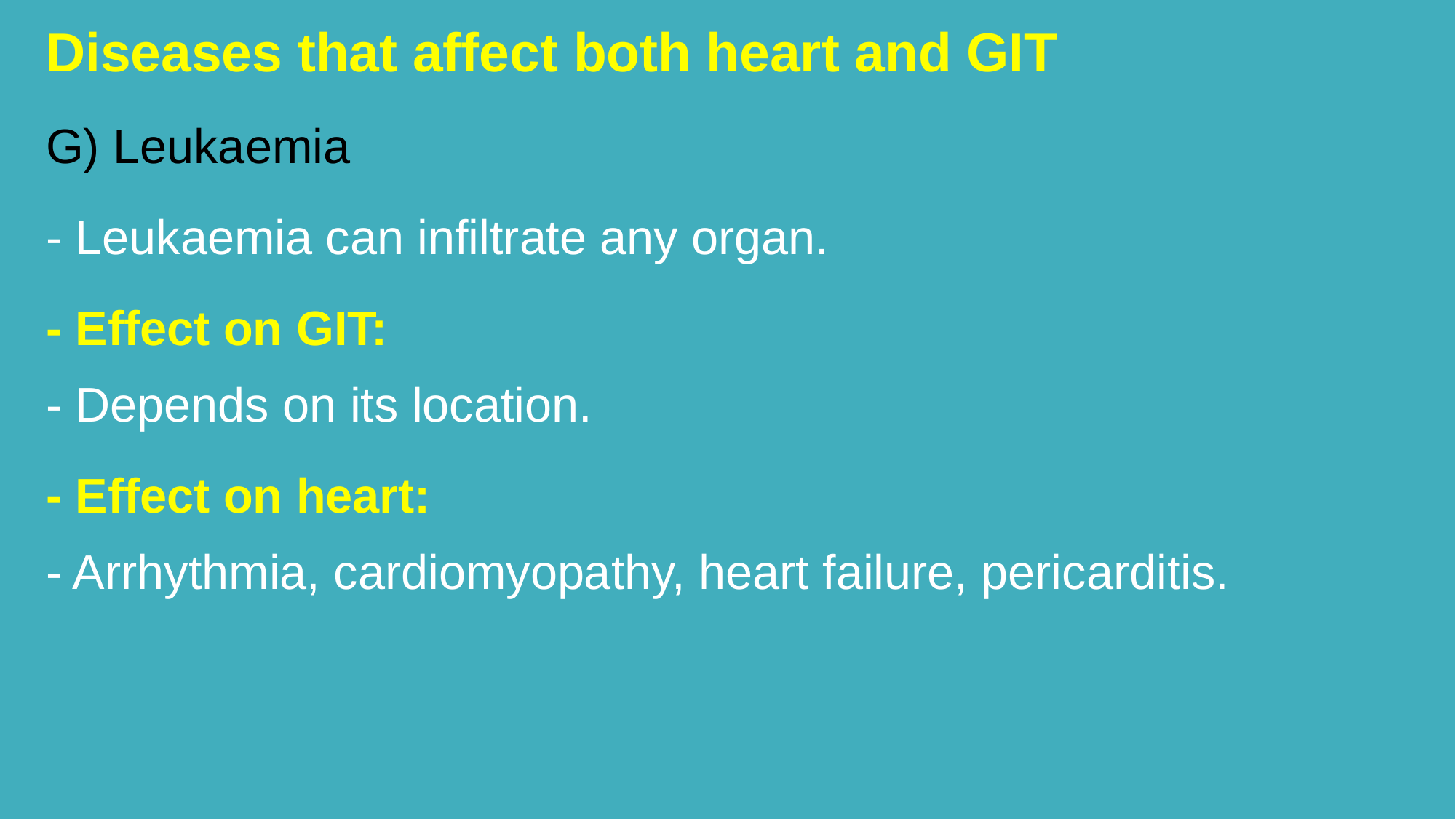

Diseases that affect both heart and GIT

G) Leukaemia

- Leukaemia can infiltrate any organ.

- Effect on GIT:

- Depends on its location.

- Effect on heart:

- Arrhythmia, cardiomyopathy, heart failure, pericarditis.